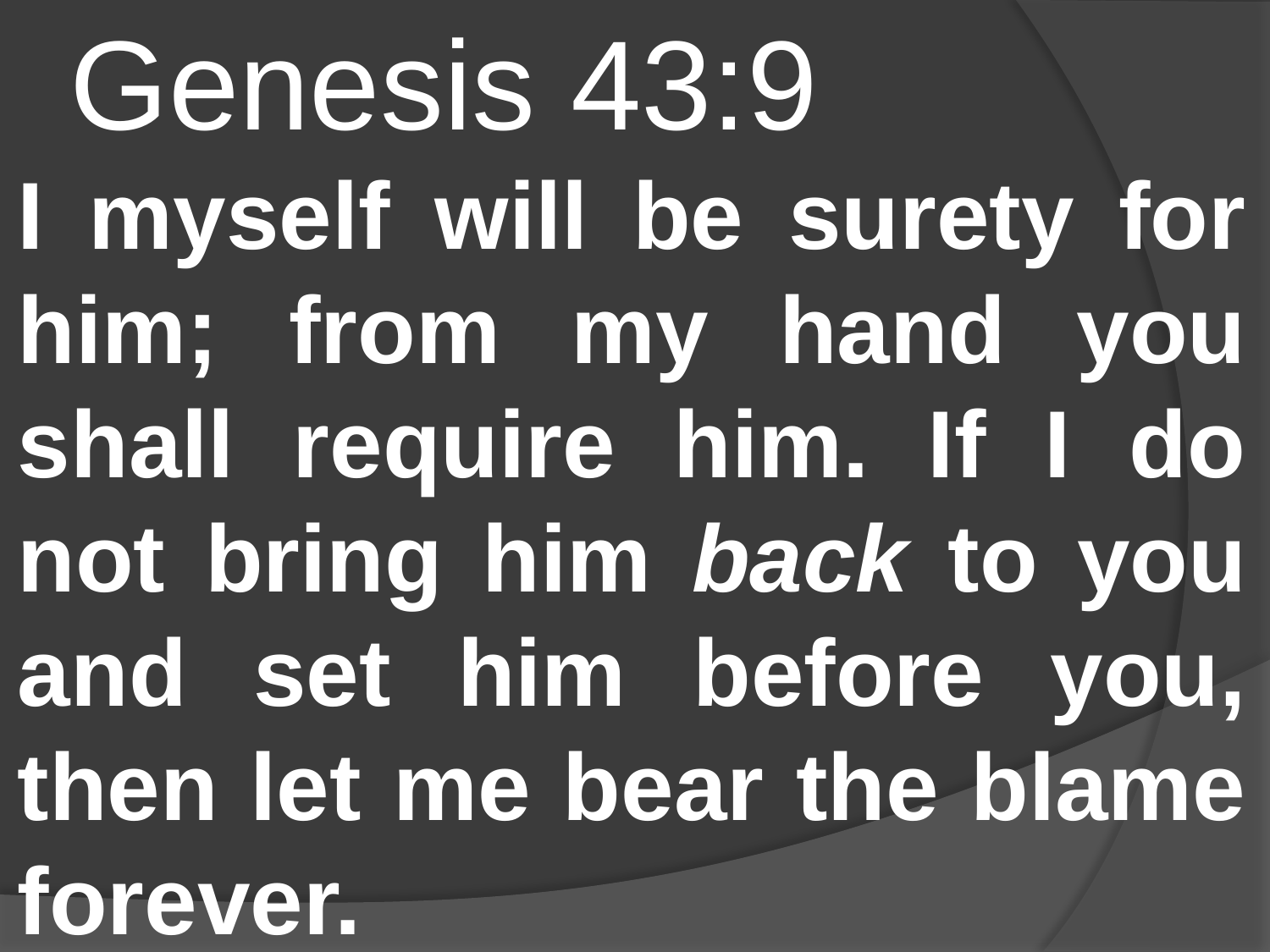

# Genesis 43:9
I myself will be surety for him; from my hand you shall require him. If I do not bring him back to you and set him before you, then let me bear the blame forever.